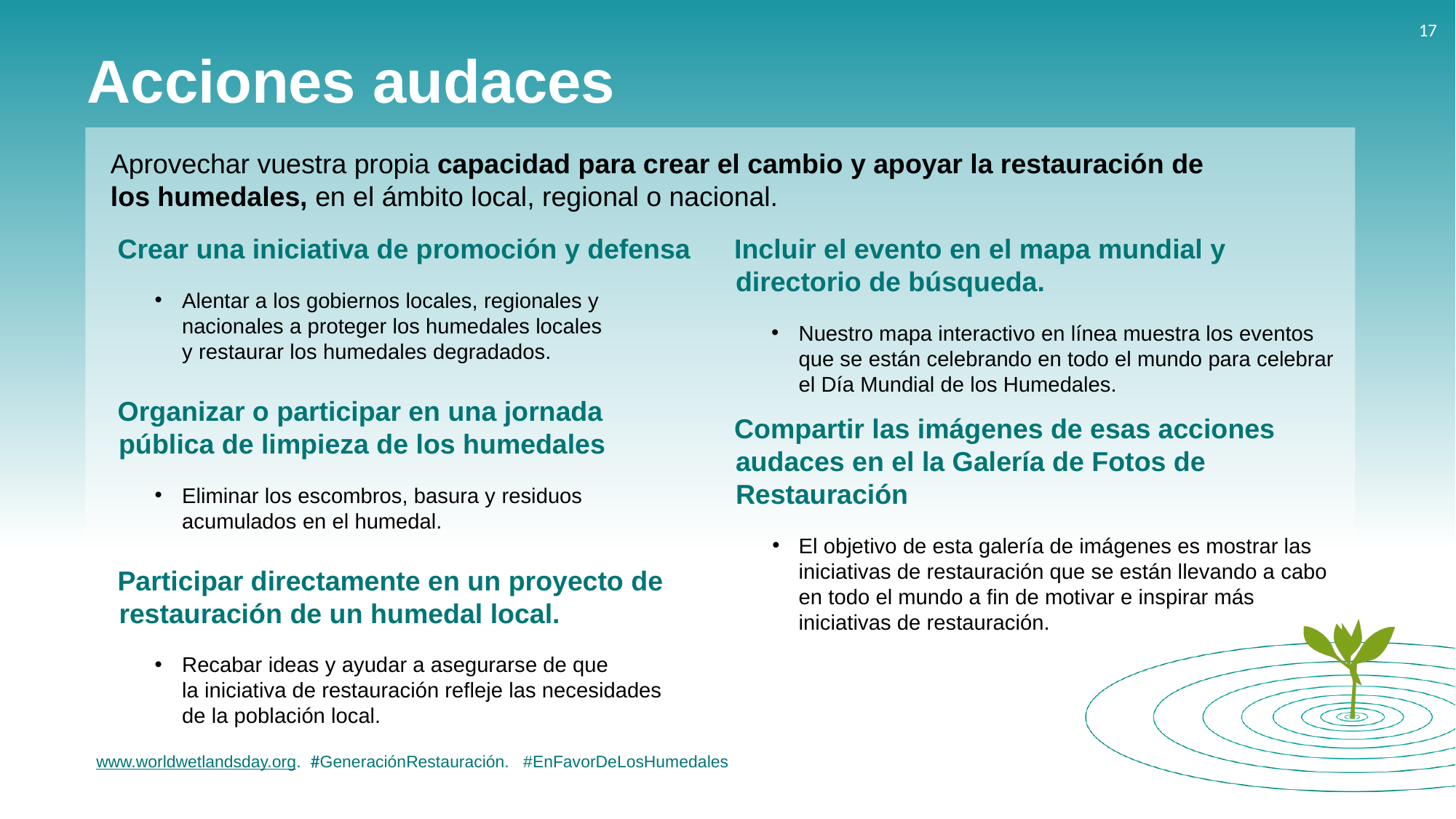

# Acciones audaces
Aprovechar vuestra propia capacidad para crear el cambio y apoyar la restauración de los humedales, en el ámbito local, regional o nacional.
Crear una iniciativa de promoción y defensa
Alentar a los gobiernos locales, regionales y
nacionales a proteger los humedales locales
y restaurar los humedales degradados.
Organizar o participar en una jornada
pública de limpieza de los humedales
Eliminar los escombros, basura y residuos
acumulados en el humedal.
Participar directamente en un proyecto de restauración de un humedal local.
Recabar ideas y ayudar a asegurarse de que
la iniciativa de restauración refleje las necesidades
de la población local.
Incluir el evento en el mapa mundial y directorio de búsqueda.
Nuestro mapa interactivo en línea muestra los eventos que se están celebrando en todo el mundo para celebrar el Día Mundial de los Humedales.
Compartir las imágenes de esas acciones audaces en el la Galería de Fotos de Restauración
El objetivo de esta galería de imágenes es mostrar las iniciativas de restauración que se están llevando a cabo en todo el mundo a fin de motivar e inspirar más iniciativas de restauración.